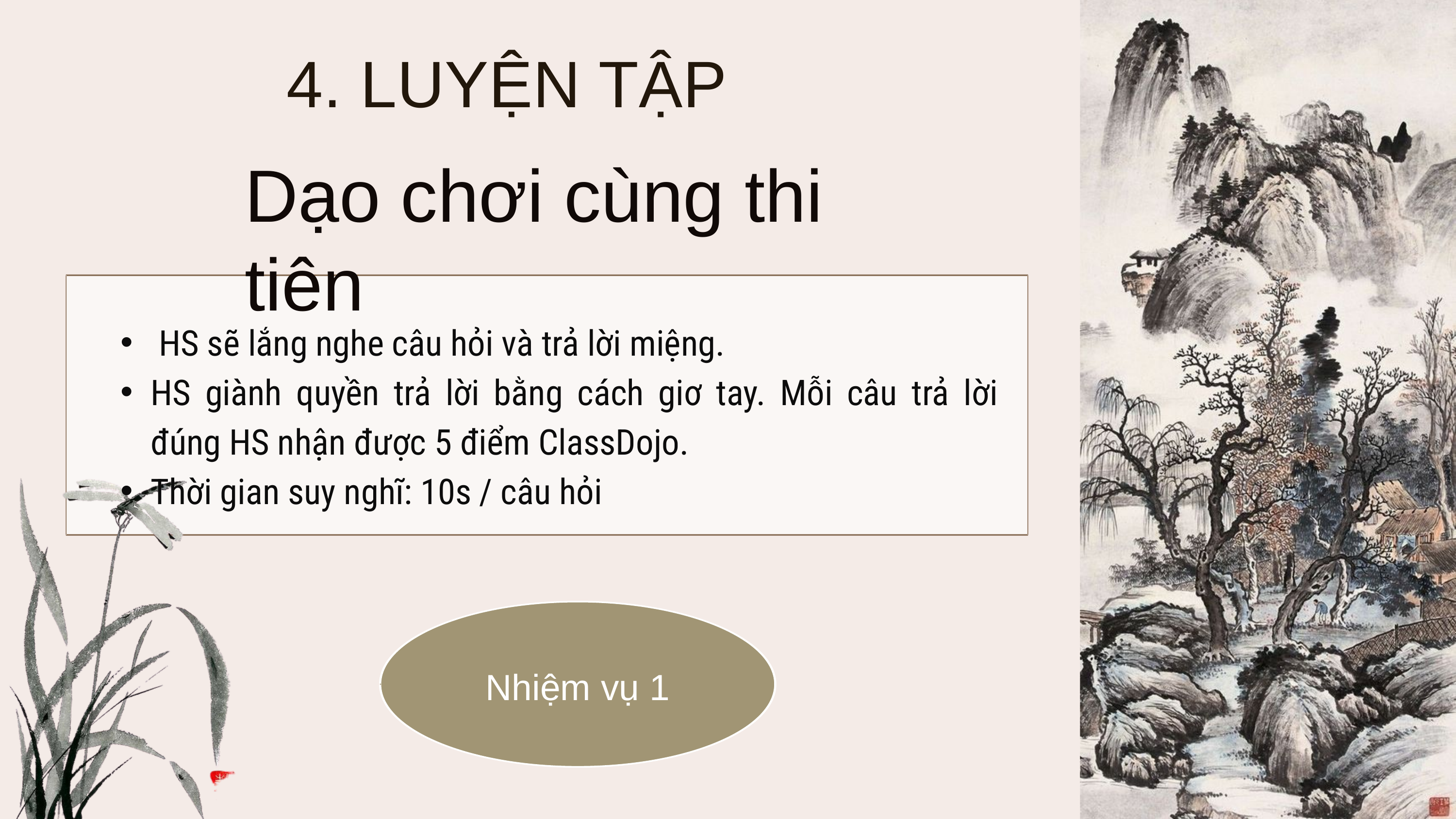

4. LUYỆN TẬP
Dạo chơi cùng thi tiên

 HS sẽ lắng nghe câu hỏi và trả lời miệng.
HS giành quyền trả lời bằng cách giơ tay. Mỗi câu trả lời đúng HS nhận được 5 điểm ClassDojo.
Thời gian suy nghĩ: 10s / câu hỏi

Nhiệm vụ 1